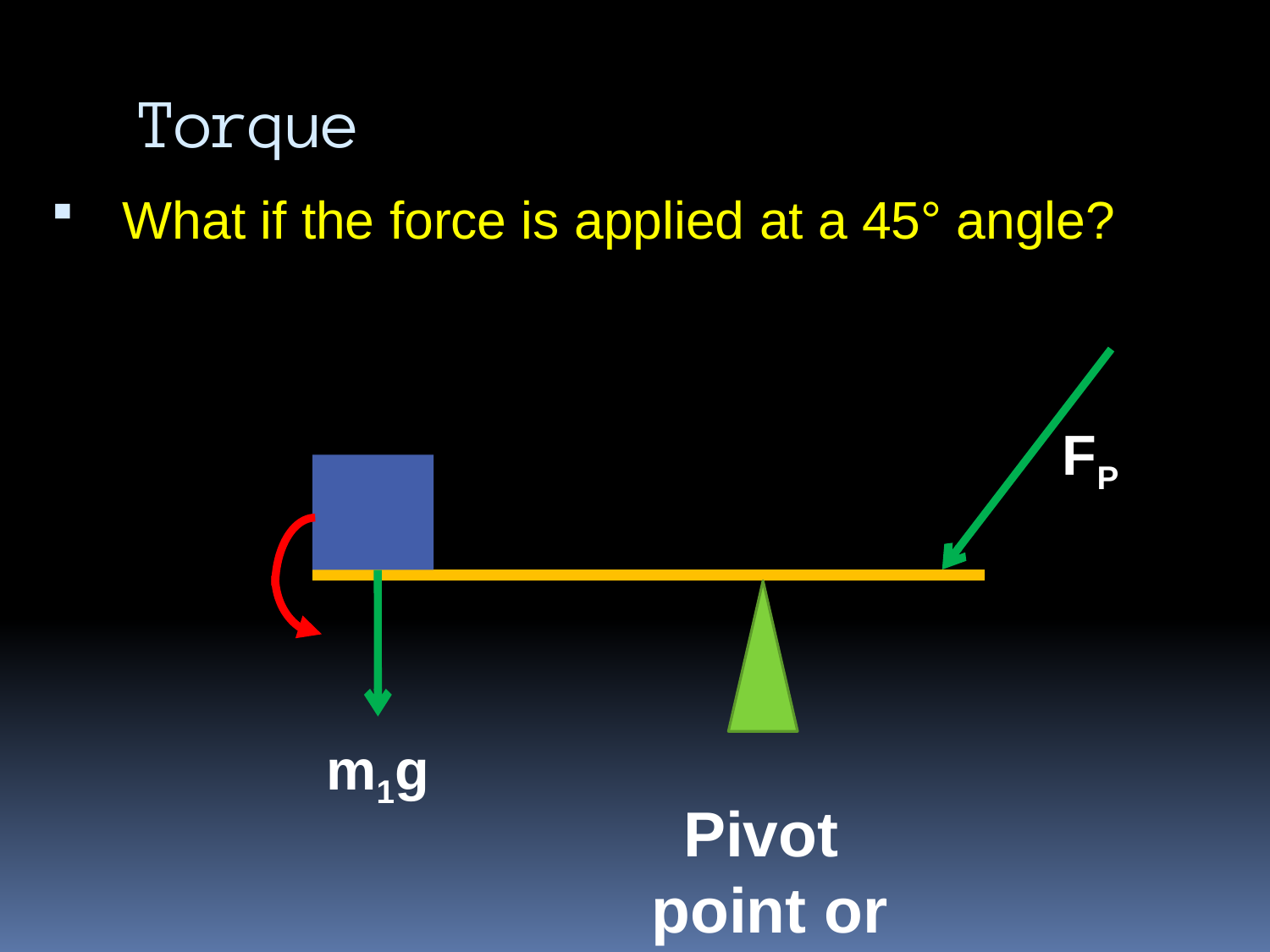

# Torque
What if the force is applied at a 45° angle?
FP

m1g
Pivot  point or fulcrum